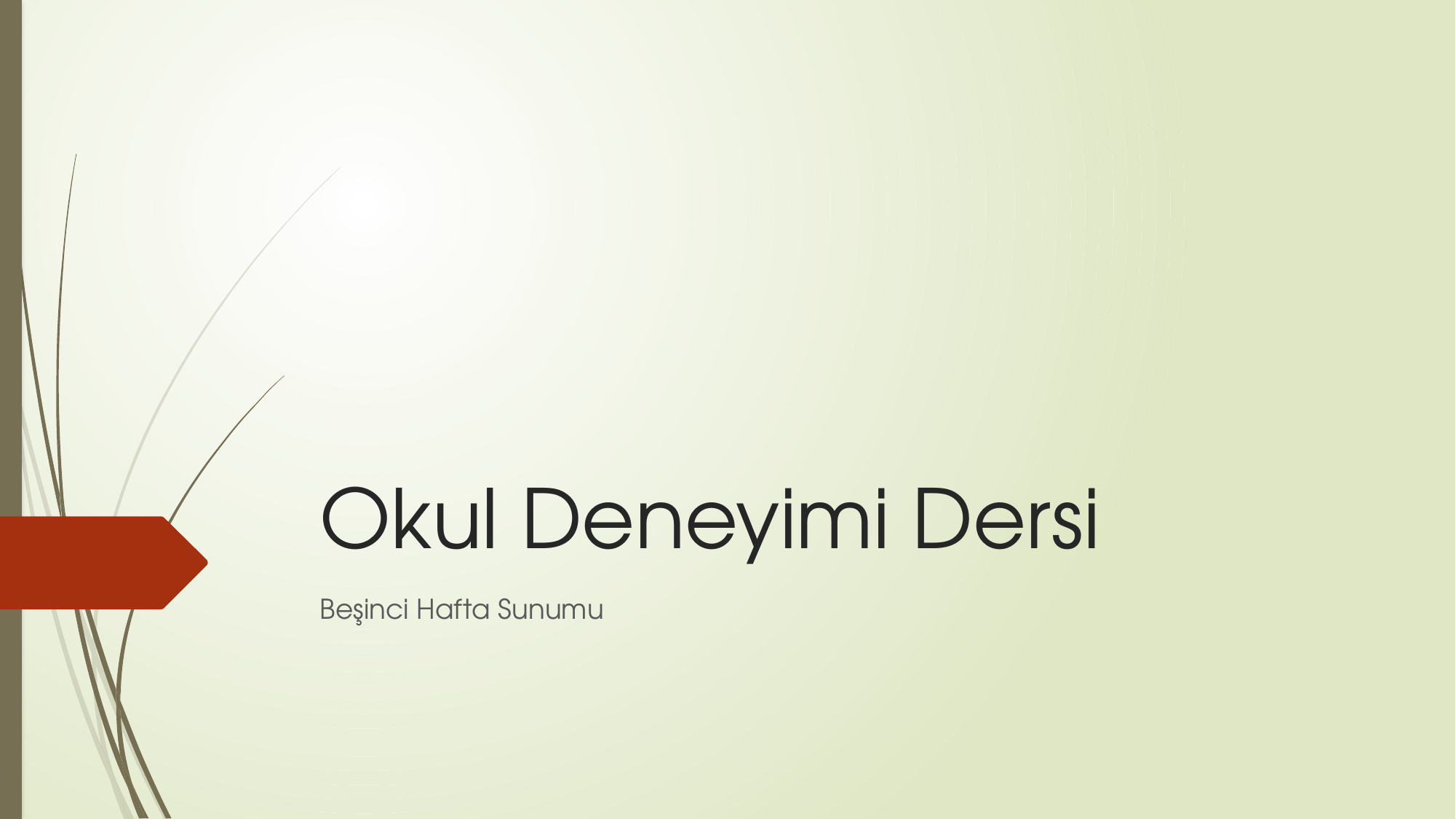

# Okul Deneyimi Dersi
Beşinci Hafta Sunumu